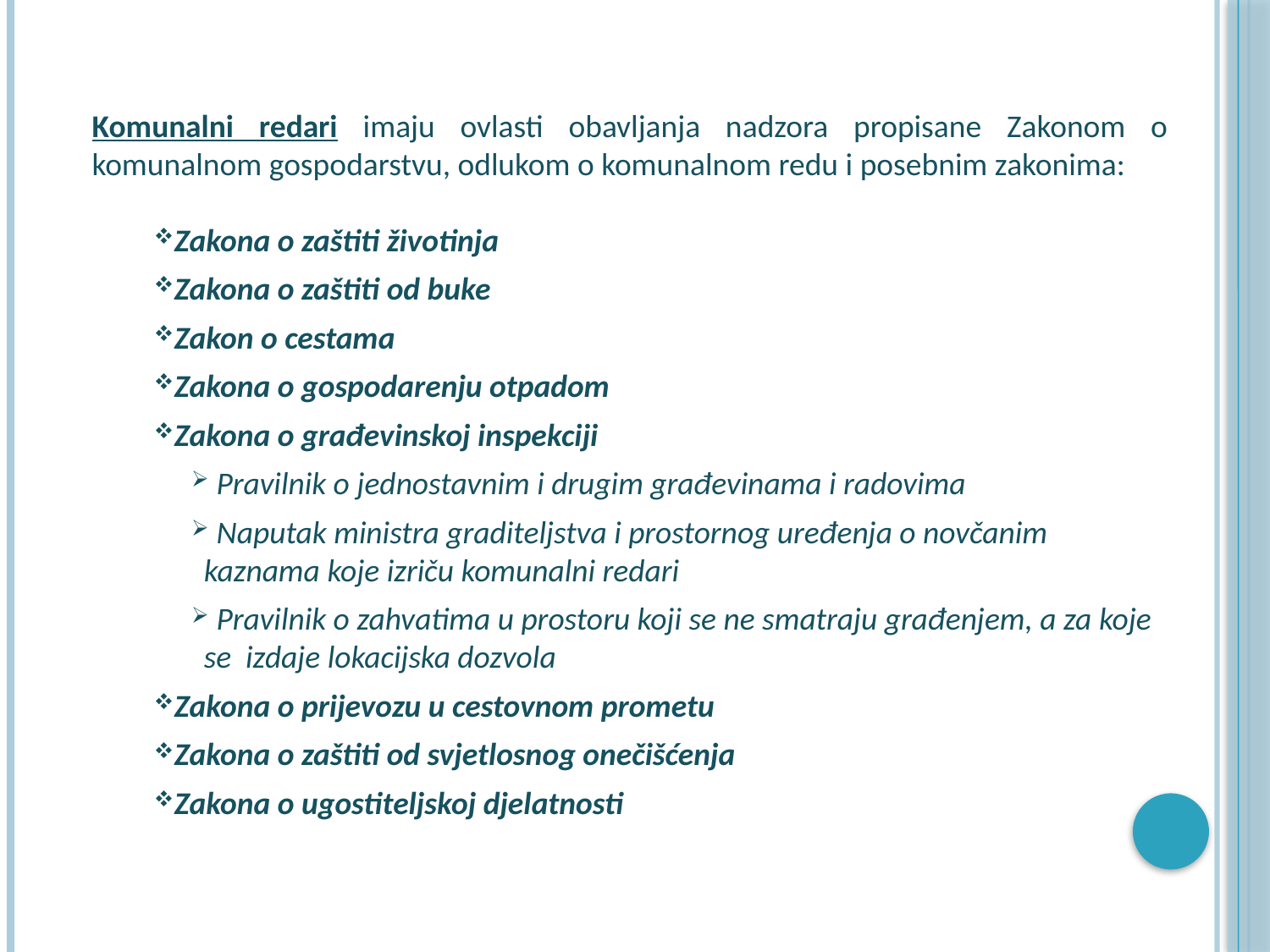

Komunalni redari imaju ovlasti obavljanja nadzora propisane Zakonom o komunalnom gospodarstvu, odlukom o komunalnom redu i posebnim zakonima:

Zakona o zaštiti životinja
Zakona o zaštiti od buke
Zakon o cestama
Zakona o gospodarenju otpadom
Zakona o građevinskoj inspekciji
 Pravilnik o jednostavnim i drugim građevinama i radovima
 Naputak ministra graditeljstva i prostornog uređenja o novčanim kaznama koje izriču komunalni redari
 Pravilnik o zahvatima u prostoru koji se ne smatraju građenjem, a za koje se  izdaje lokacijska dozvola
Zakona o prijevozu u cestovnom prometu
Zakona o zaštiti od svjetlosnog onečišćenja
Zakona o ugostiteljskoj djelatnosti